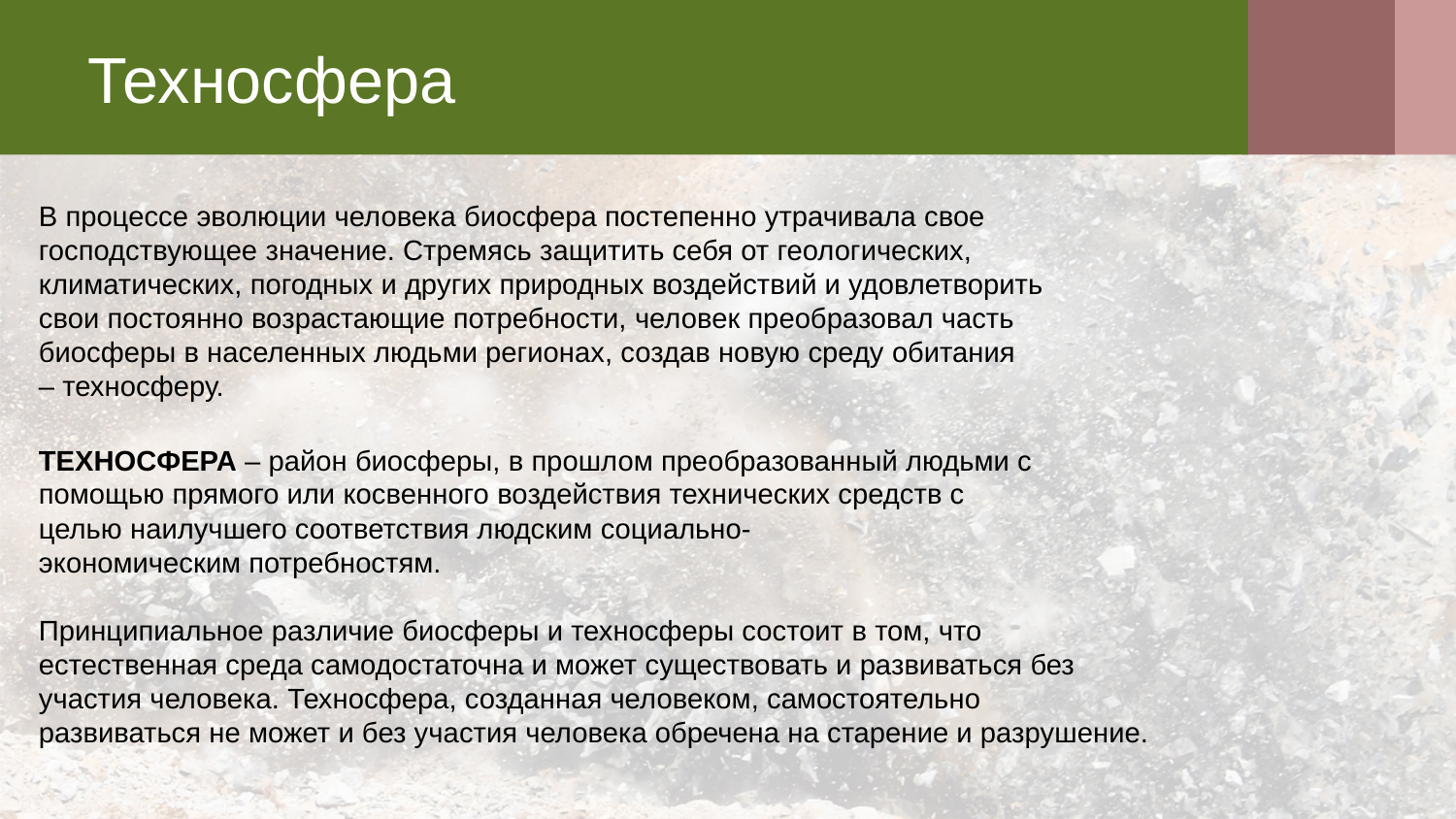

# Техносфера
В процессе эволюции человека биосфера постепенно утрачивала свое господствующее значение. Стремясь защитить себя от геологических, климатических, погодных и других природных воздействий и удовлетворить свои постоянно возрастающие потребности, человек преобразовал часть биосферы в населенных людьми регионах, создав новую среду обитания – техносферу.

ТЕХНОСФЕРА – район биосферы, в прошлом преобразованный людьми с помощью прямого или косвенного воздействия технических средств с целью наилучшего соответствия людским социально-экономическим потребностям.

Принципиальное различие биосферы и техносферы состоит в том, что естественная среда самодостаточна и может существовать и развиваться без участия человека. Техносфера, созданная человеком, самостоятельно развиваться не может и без участия человека обречена на старение и разрушение.